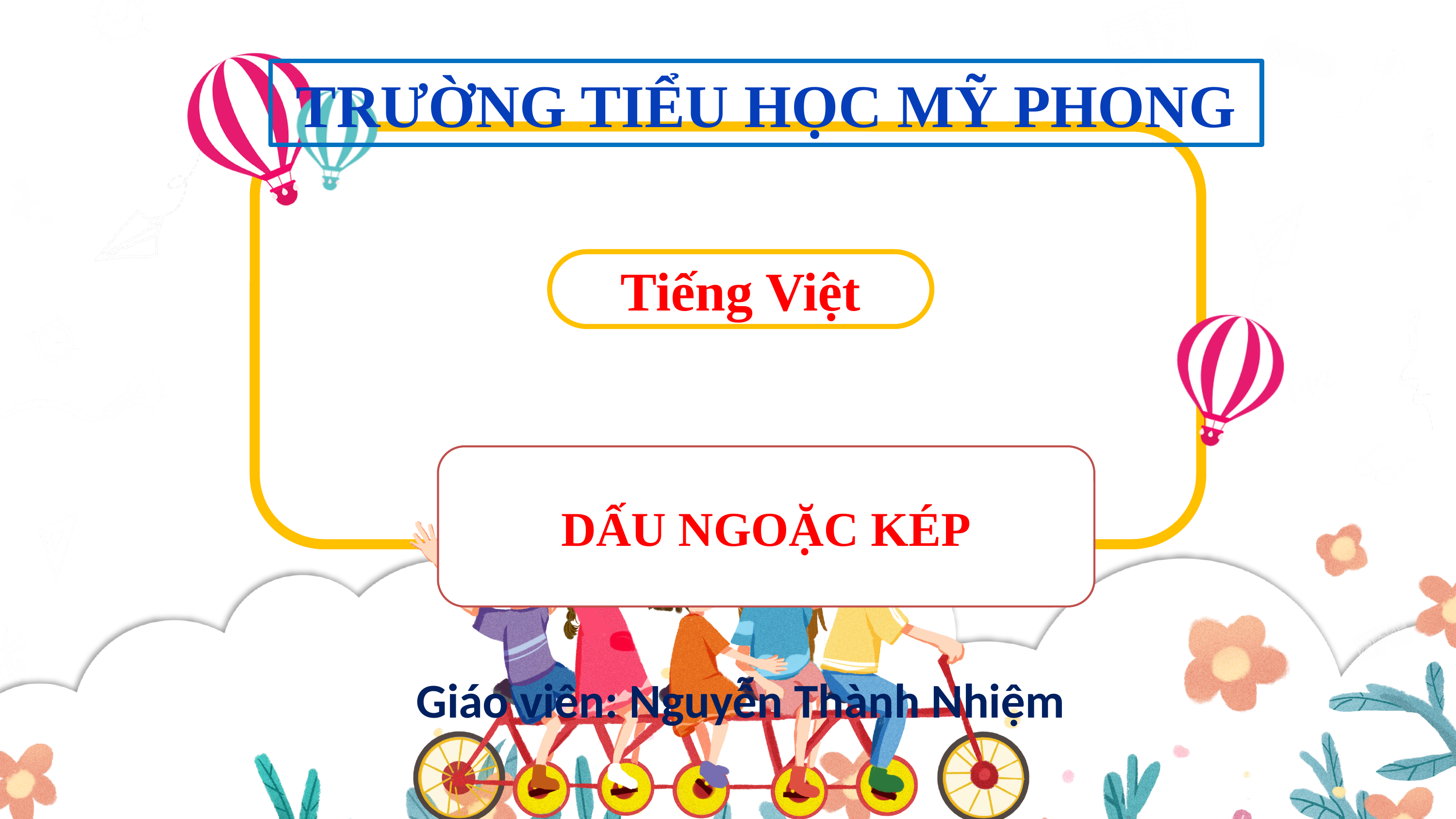

TRƯỜNG TIỂU HỌC MỸ PHONG
Tiếng Việt
DẤU NGOẶC KÉP
Giáo viên: Nguyễn Thành Nhiệm